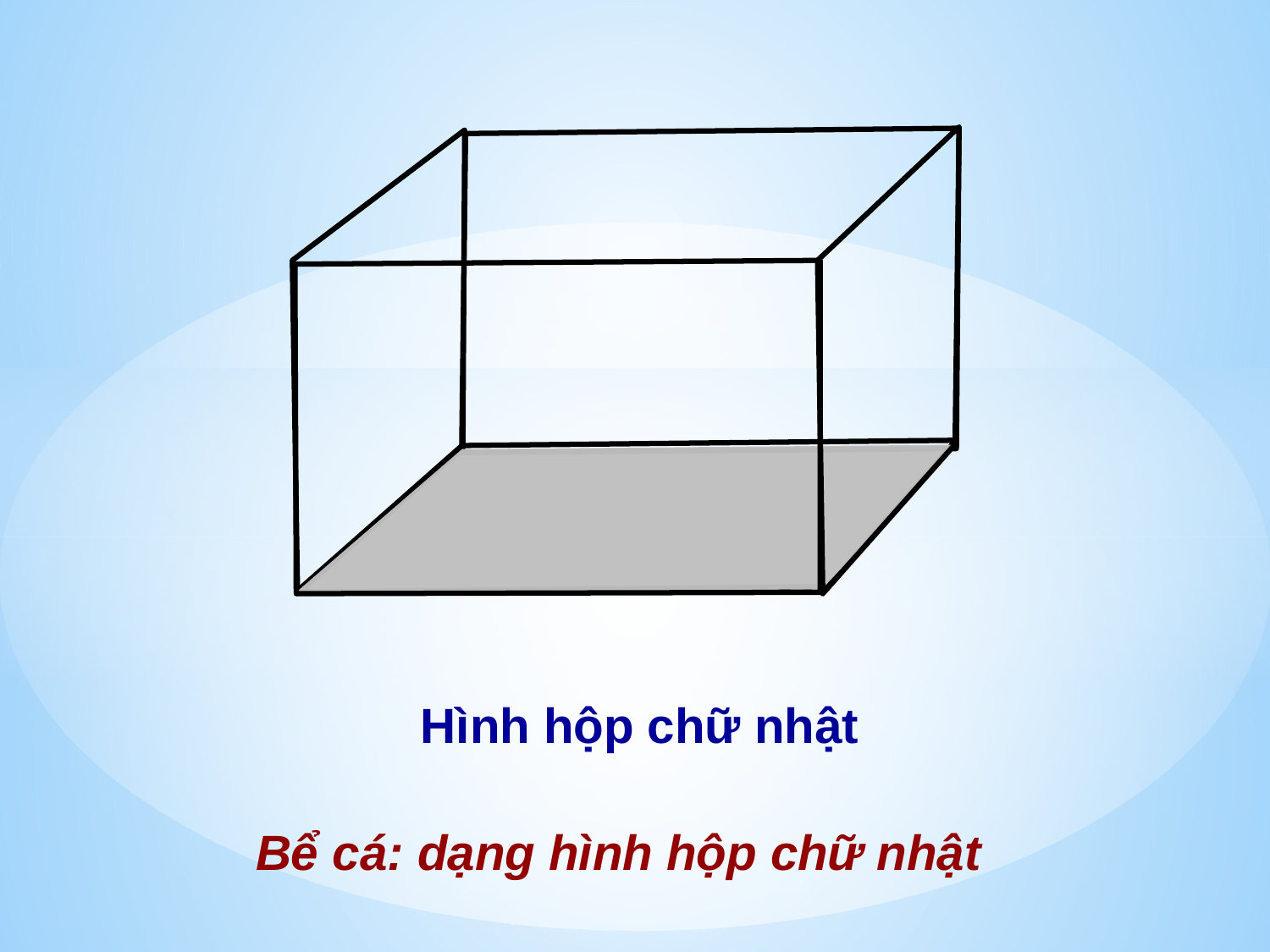

Hình hộp chữ nhật
Bể cá: dạng hình hộp chữ nhật